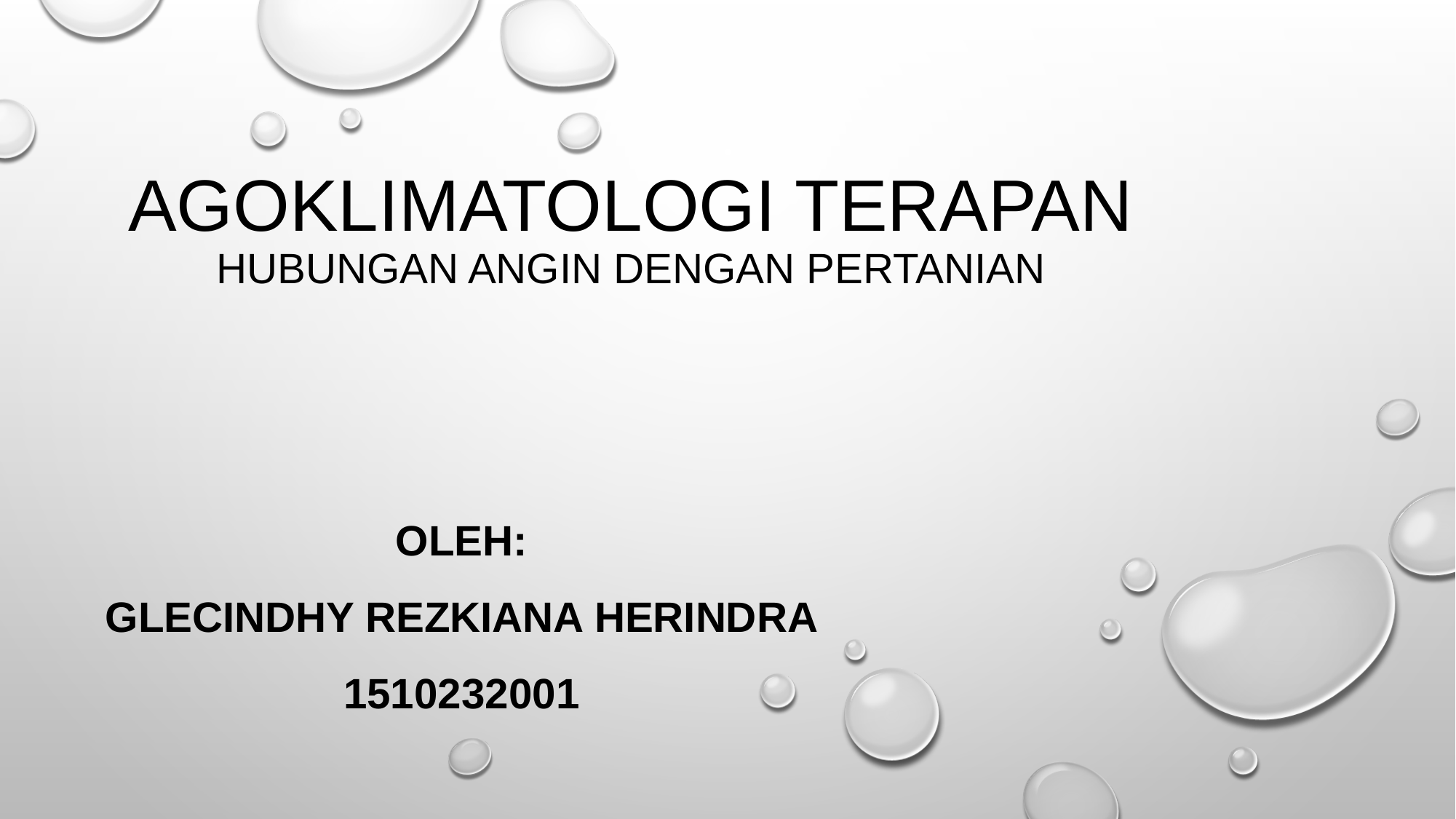

# Agoklimatologi terapan hubungan angin dengan pertanian
Oleh:
Glecindhy rezkiana herindra
1510232001